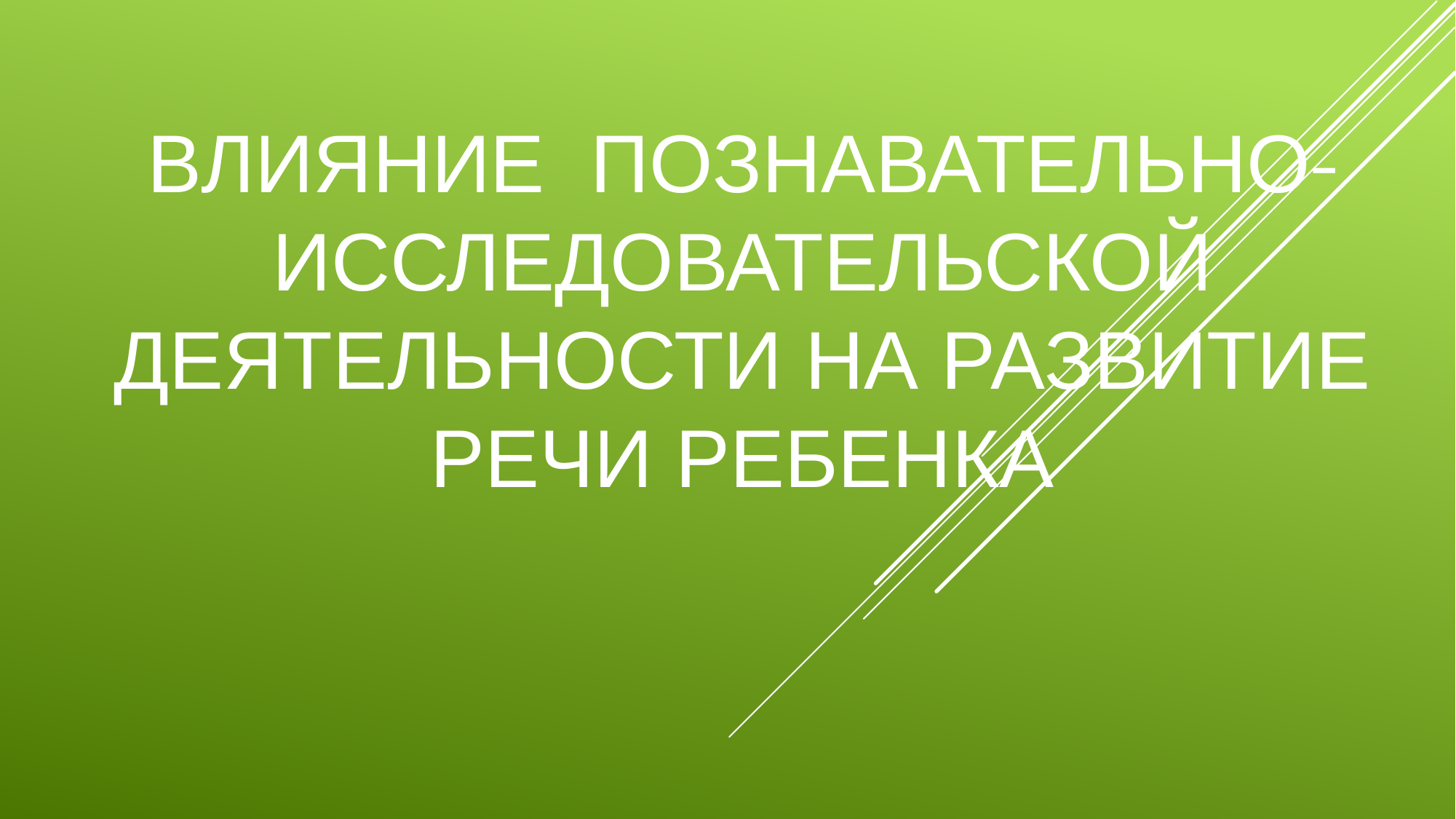

# Влияние  познавательно-исследовательской деятельности на развитие речи ребенка